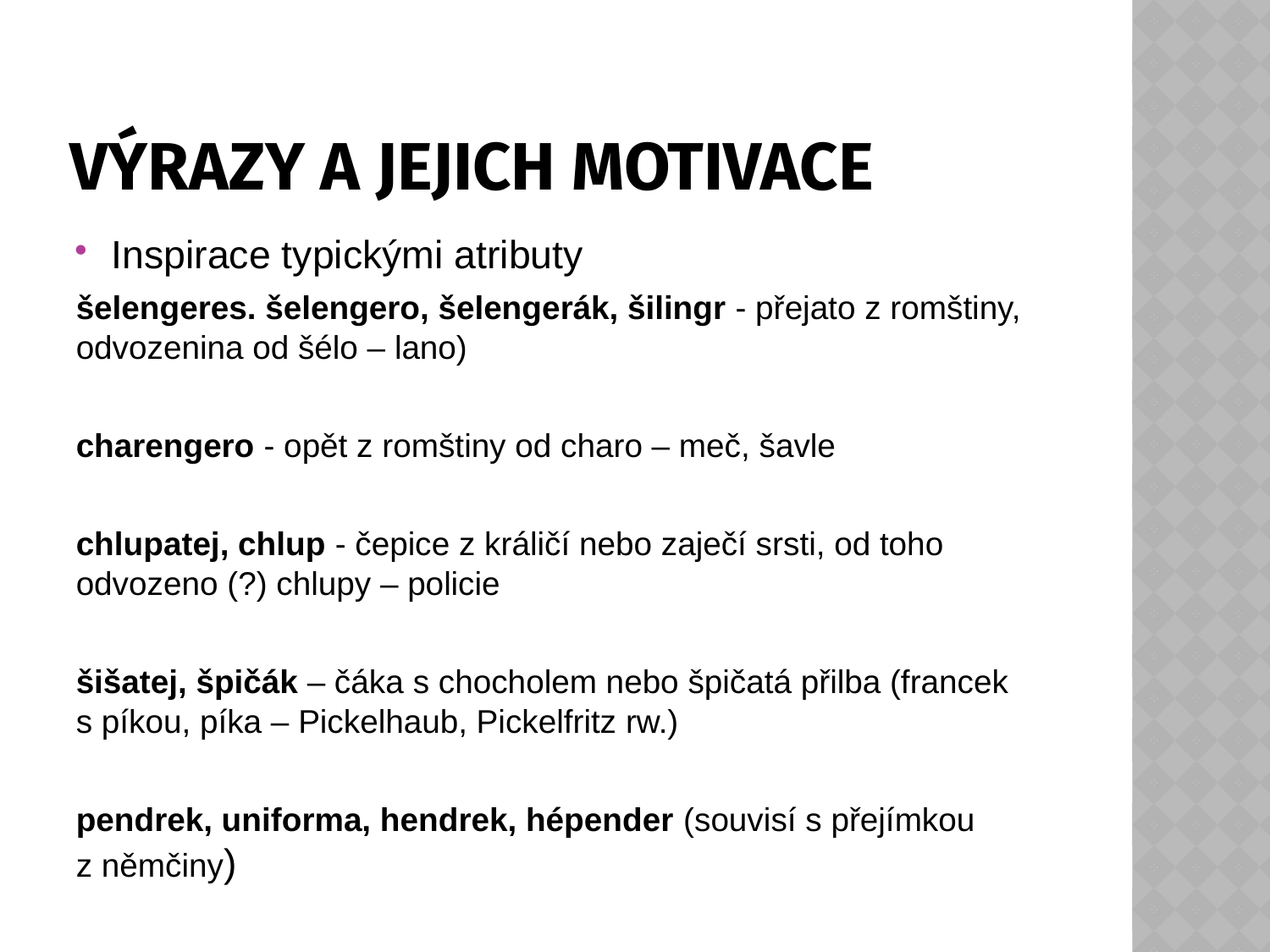

# Výrazy a jejich motivace
Inspirace typickými atributy
šelengeres. šelengero, šelengerák, šilingr - přejato z romštiny, odvozenina od šélo – lano)

charengero - opět z romštiny od charo – meč, šavle

chlupatej, chlup - čepice z králičí nebo zaječí srsti, od toho odvozeno (?) chlupy – policie

šišatej, špičák – čáka s chocholem nebo špičatá přilba (francek s píkou, píka – Pickelhaub, Pickelfritz rw.)

pendrek, uniforma, hendrek, hépender (souvisí s přejímkou z němčiny)